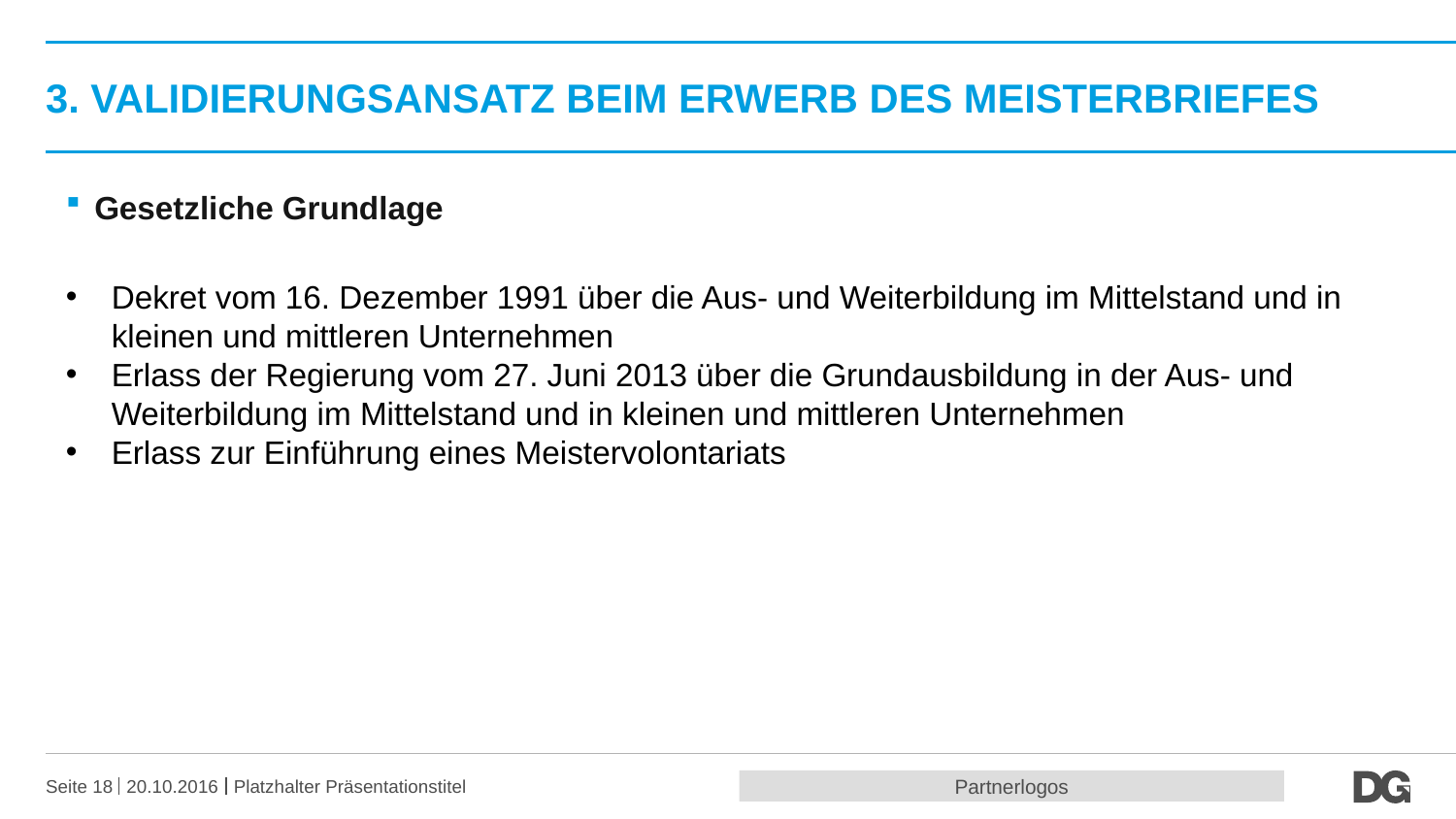

# 3. validierungsansatz beim Erwerb des MEISTERBRIEFES
Gesetzliche Grundlage

Dekret vom 16. Dezember 1991 über die Aus- und Weiterbildung im Mittelstand und in kleinen und mittleren Unternehmen
Erlass der Regierung vom 27. Juni 2013 über die Grundausbildung in der Aus- und Weiterbildung im Mittelstand und in kleinen und mittleren Unternehmen
Erlass zur Einführung eines Meistervolontariats

Partnerlogos
Seite 18
20.10.2016
Platzhalter Präsentationstitel